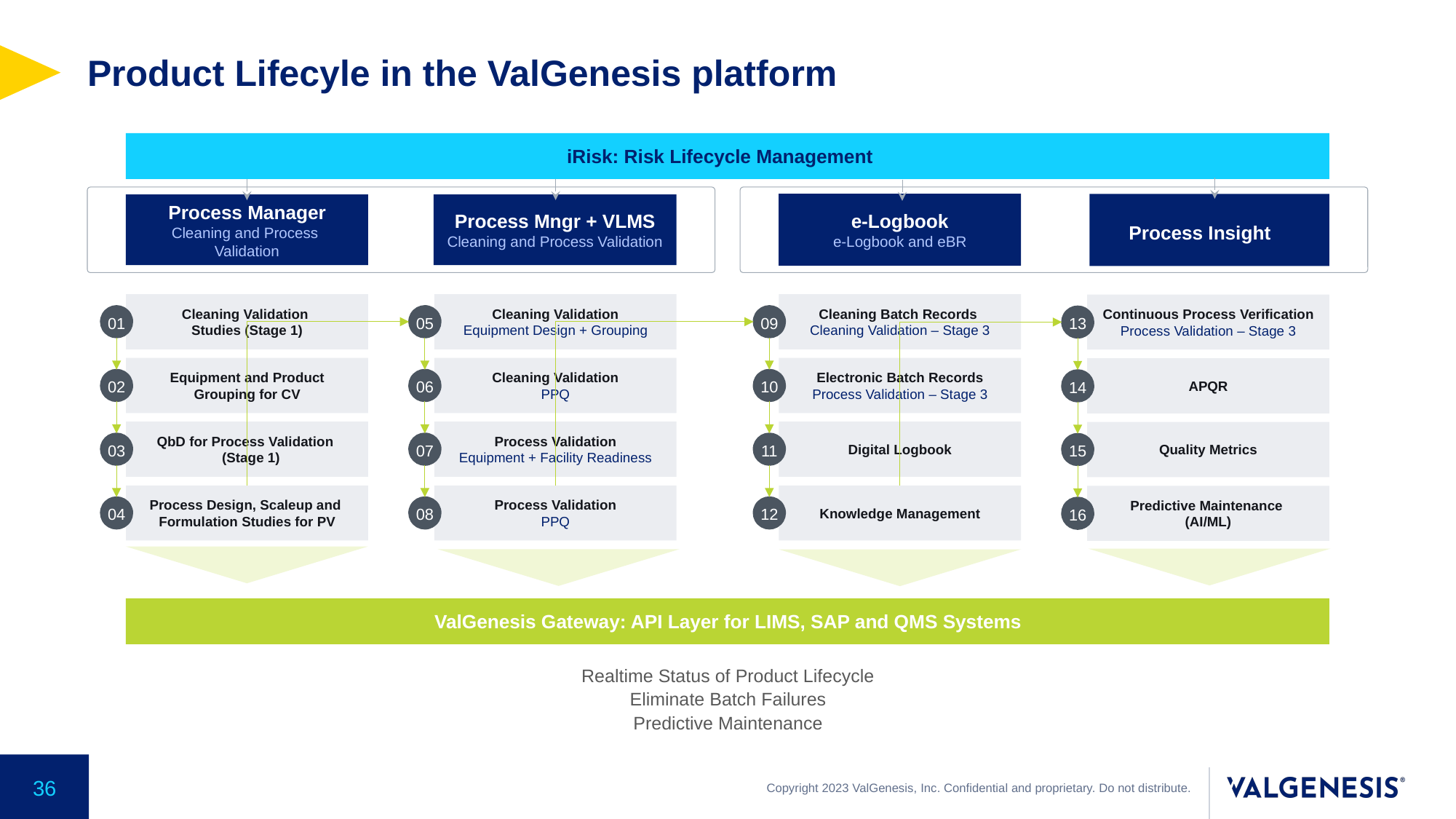

# Product Lifecyle in the ValGenesis platform
iRisk: Risk Lifecycle Management

e-Logbook
e-Logbook and eBR
Process Insight
Process Mngr + VLMS
Cleaning and Process Validation
Process Manager
Cleaning and Process
Validation
Cleaning Validation
Studies (Stage 1)
01
 Equipment and Product
Grouping for CV
02
QbD for Process Validation
  (Stage 1)
03
Process Design, Scaleup and
Formulation Studies for PV
04
Cleaning Validation
Equipment Design + Grouping
05
Cleaning Validation
PPQ
06
Process Validation
Equipment + Facility Readiness
07
Process Validation
PPQ
08
Cleaning Batch Records
Cleaning Validation – Stage 3
09
Electronic Batch Records
Process Validation – Stage 3
10
Digital Logbook
11
Knowledge Management
12
Continuous Process Verification
Process Validation – Stage 3
13
APQR
14
Quality Metrics
15
Predictive Maintenance
(AI/ML)
16

ValGenesis Gateway: API Layer for LIMS, SAP and QMS Systems
Realtime Status of Product Lifecycle
Eliminate Batch Failures
Predictive Maintenance
36